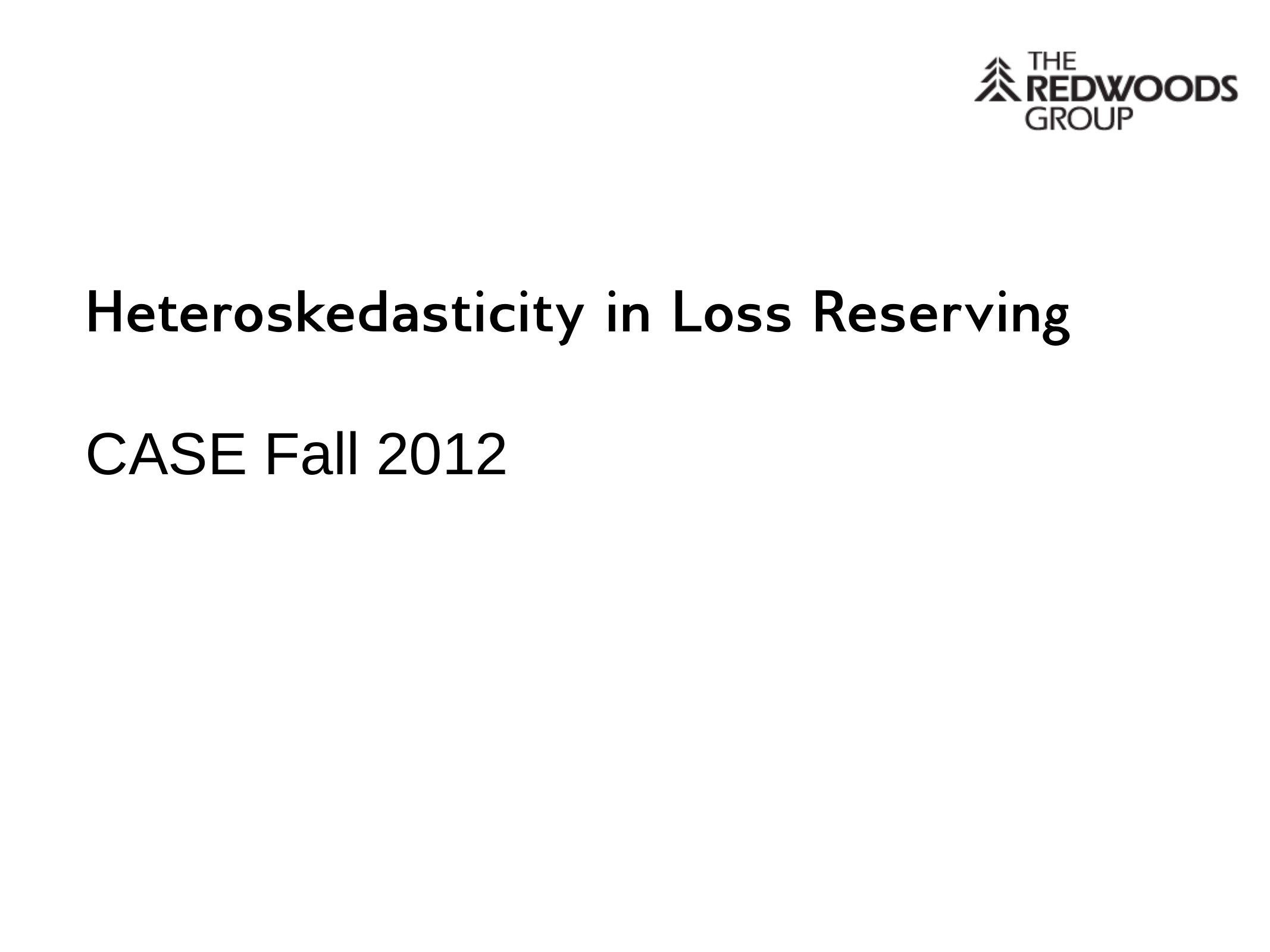

Heteroskedasticity in Loss Reserving

CASE Fall 2012